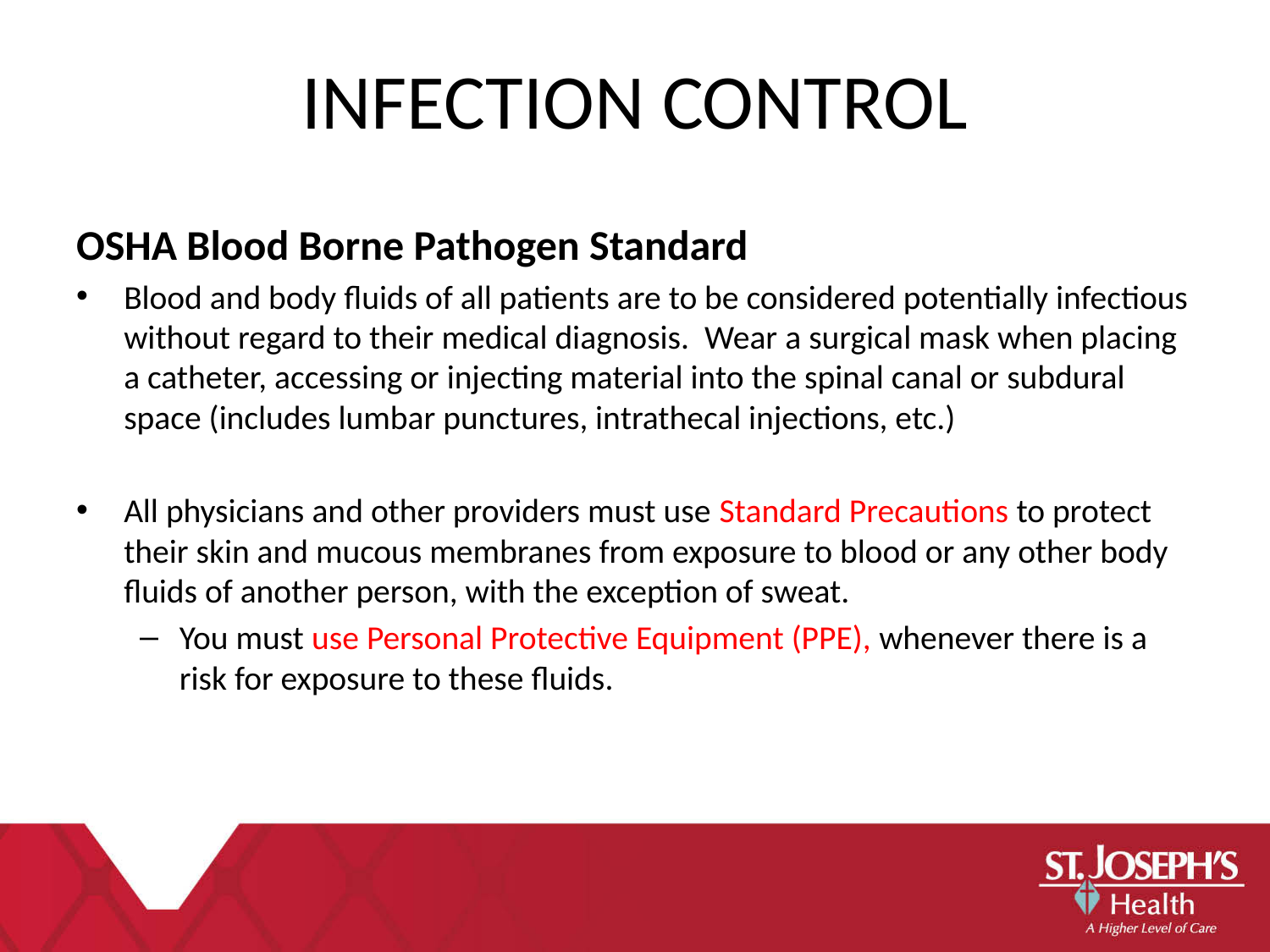

INFECTION CONTROL
OSHA Blood Borne Pathogen Standard
Blood and body fluids of all patients are to be considered potentially infectious without regard to their medical diagnosis.  Wear a surgical mask when placing a catheter, accessing or injecting material into the spinal canal or subdural space (includes lumbar punctures, intrathecal injections, etc.)

All physicians and other providers must use Standard Precautions to protect their skin and mucous membranes from exposure to blood or any other body fluids of another person, with the exception of sweat.
You must use Personal Protective Equipment (PPE), whenever there is a risk for exposure to these fluids.